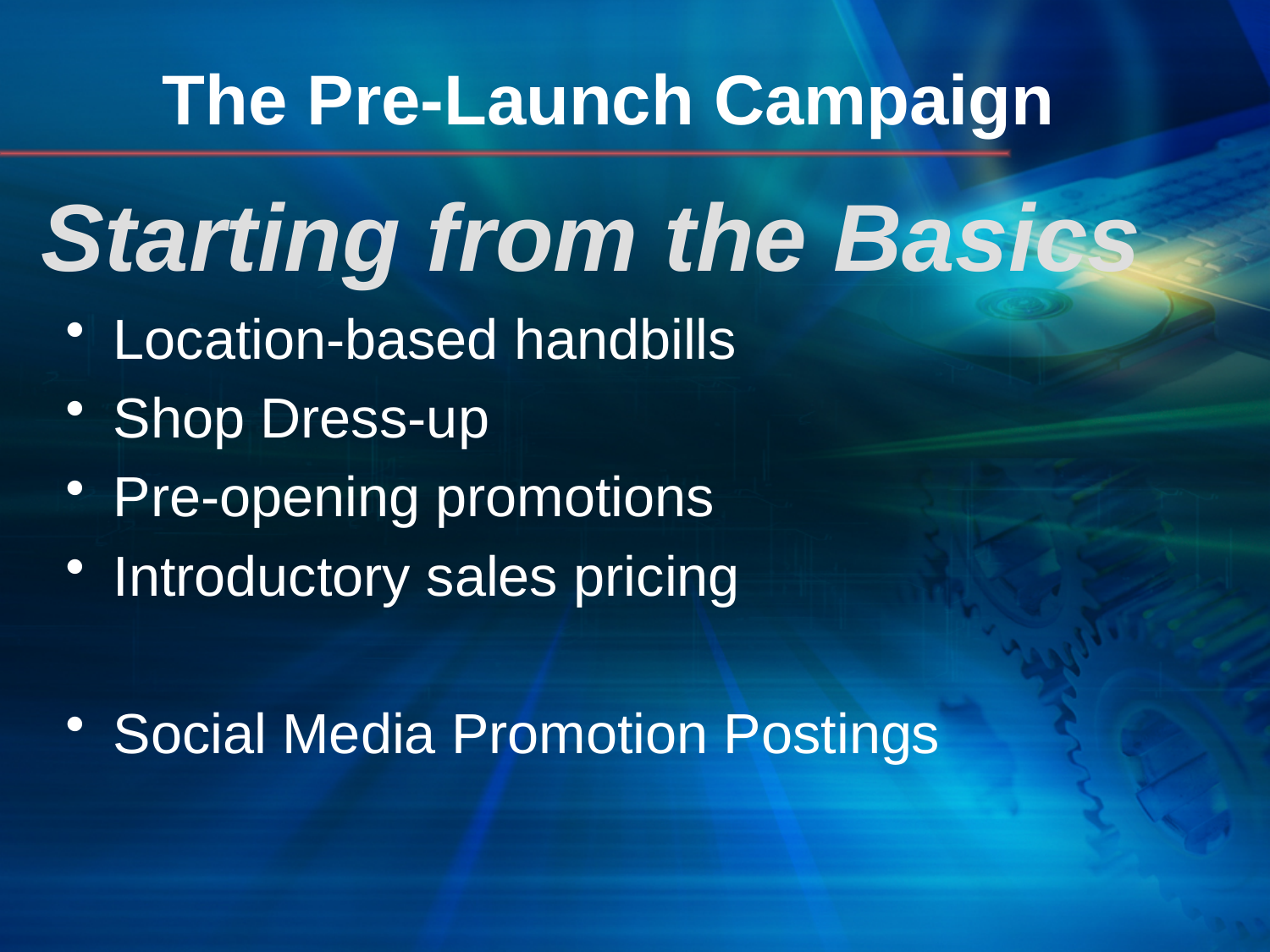

# The Pre-Launch Campaign
Starting from the Basics
Location-based handbills
Shop Dress-up
Pre-opening promotions
Introductory sales pricing

Social Media Promotion Postings